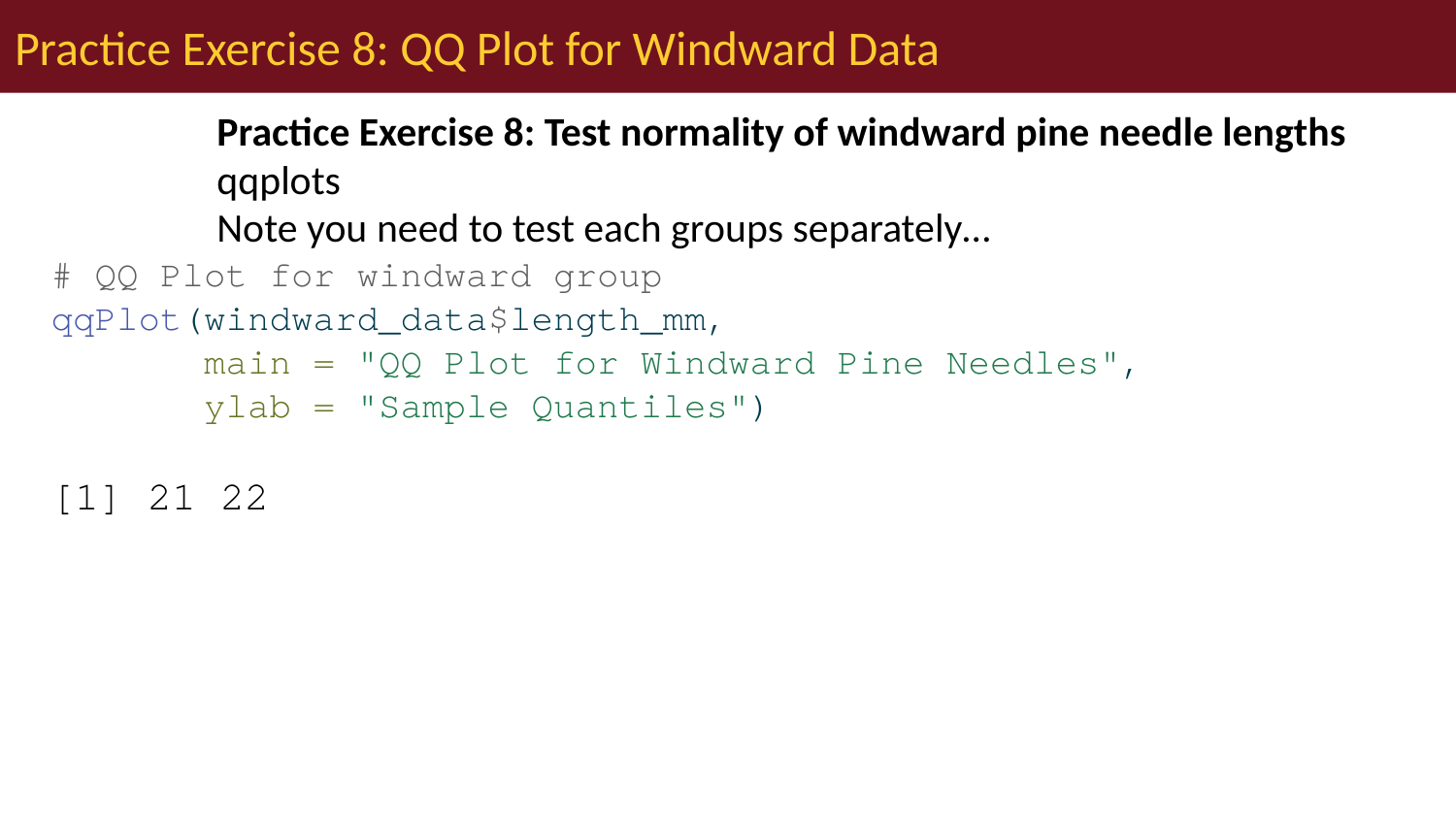

# Practice Exercise 8: QQ Plot for Windward Data
Practice Exercise 8: Test normality of windward pine needle lengths
qqplots
Note you need to test each groups separately…
# QQ Plot for windward group qqPlot(windward_data$length_mm, main = "QQ Plot for Windward Pine Needles", ylab = "Sample Quantiles")

[1] 21 22